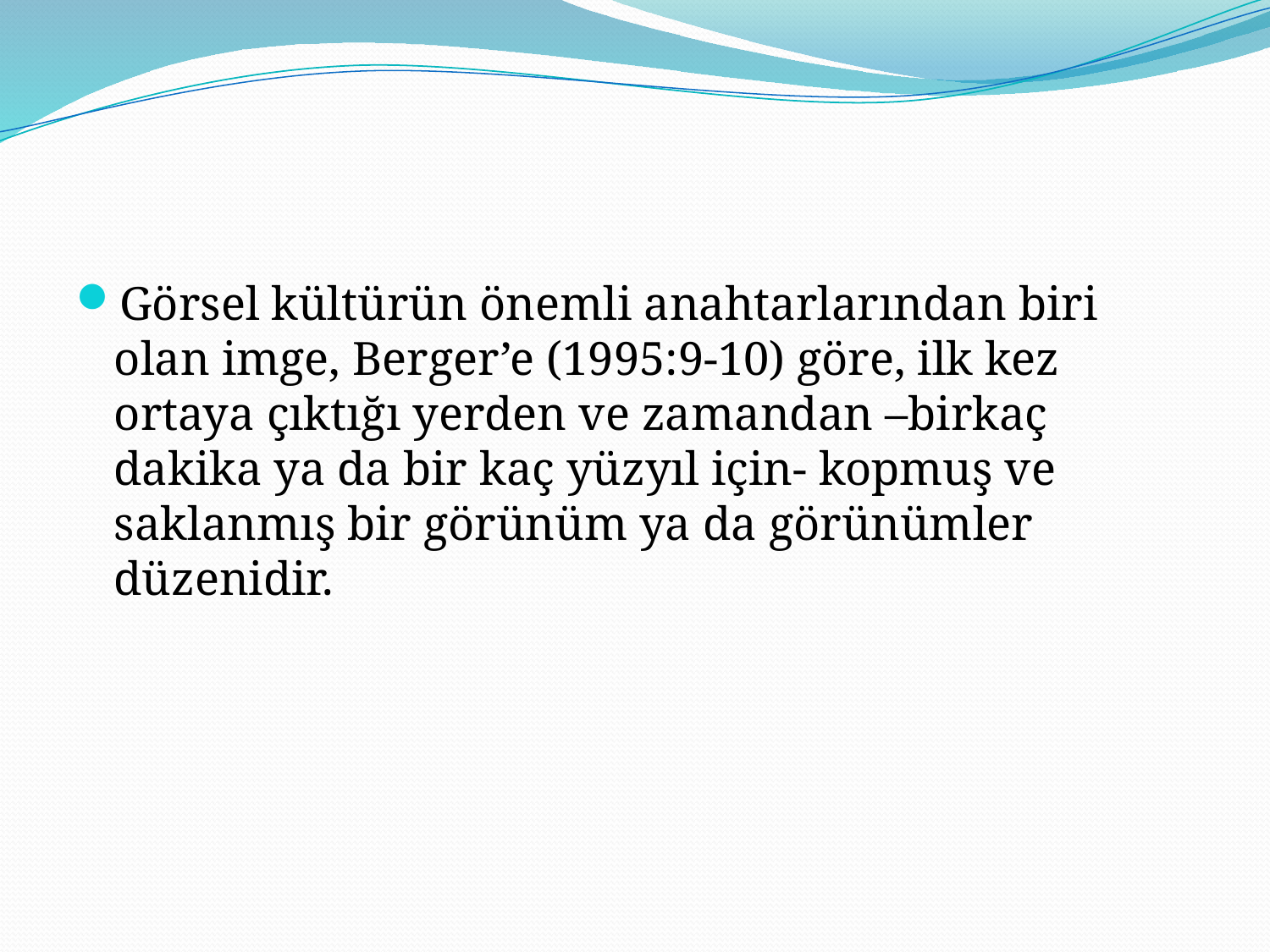

#
Görsel kültürün önemli anahtarlarından biri olan imge, Berger’e (1995:9-10) göre, ilk kez ortaya çıktığı yerden ve zamandan –birkaç dakika ya da bir kaç yüzyıl için- kopmuş ve saklanmış bir görünüm ya da görünümler düzenidir.